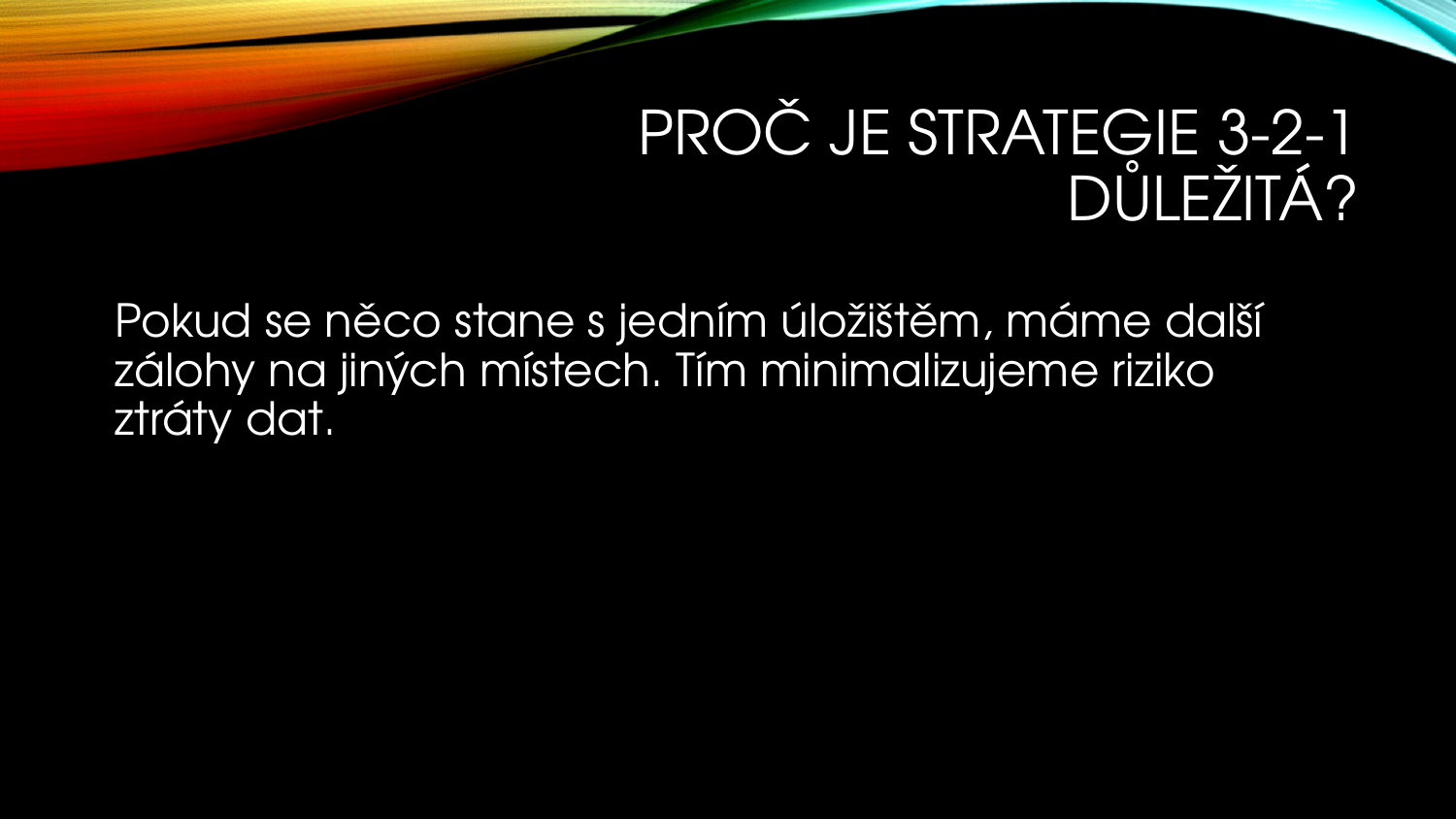

# PROČ JE STRATEGIE 3-2-1 DŮLEŽITÁ?
Pokud se něco stane s jedním úložištěm, máme další zálohy na jiných místech. Tím minimalizujeme riziko ztráty dat.